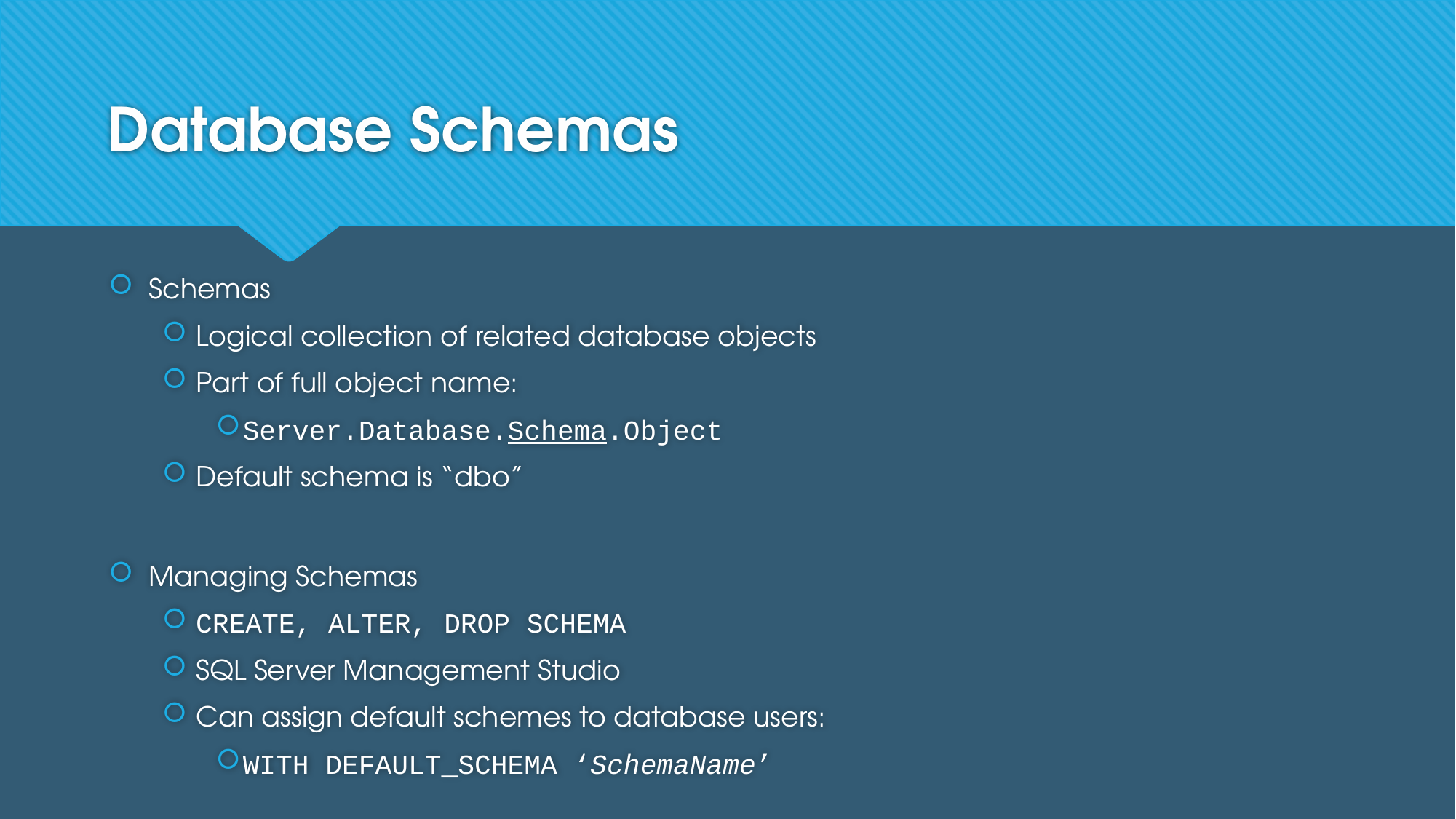

# Database Schemas
Schemas
Logical collection of related database objects
Part of full object name:
Server.Database.Schema.Object
Default schema is “dbo”

Managing Schemas
CREATE, ALTER, DROP SCHEMA
SQL Server Management Studio
Can assign default schemes to database users:
WITH DEFAULT_SCHEMA ‘SchemaName’